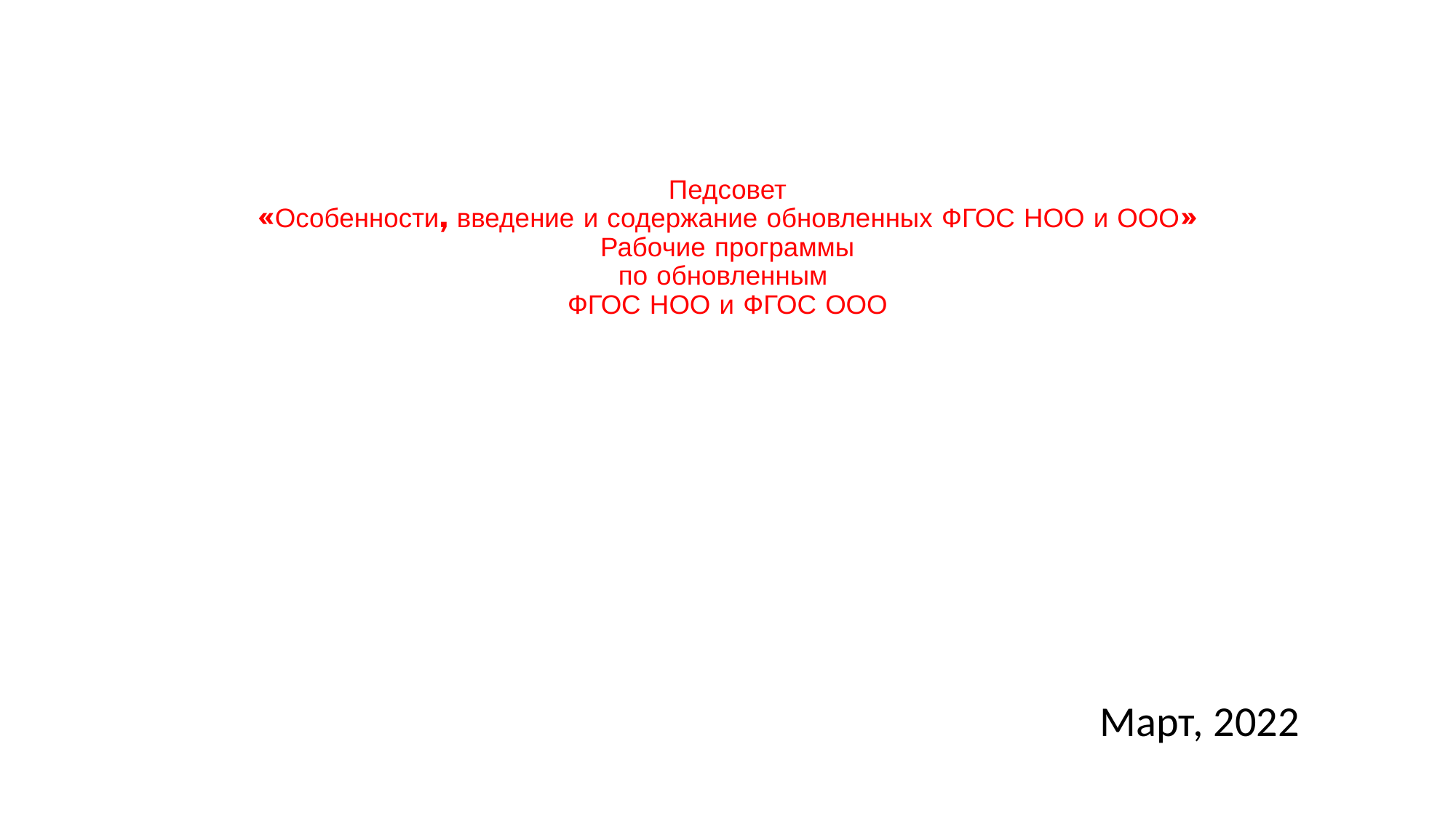

# Педсовет «Особенности, введение и содержание обновленных ФГОС НОО и ООО» Рабочие программы по обновленным ФГОС НОО и ФГОС ООО
Март, 2022